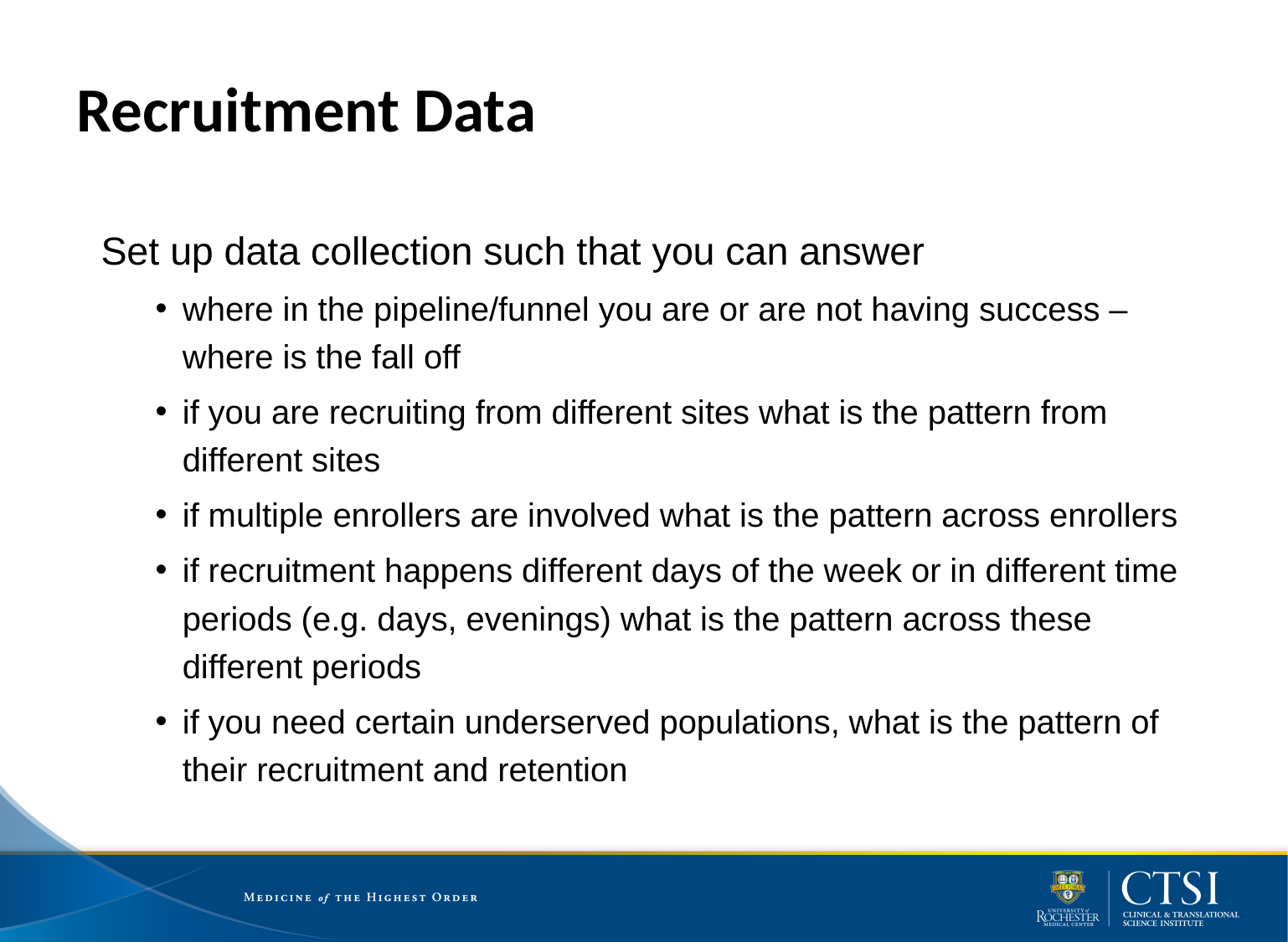

# Recruitment Data
Set up data collection such that you can answer
where in the pipeline/funnel you are or are not having success – where is the fall off
if you are recruiting from different sites what is the pattern from different sites
if multiple enrollers are involved what is the pattern across enrollers
if recruitment happens different days of the week or in different time periods (e.g. days, evenings) what is the pattern across these different periods
if you need certain underserved populations, what is the pattern of their recruitment and retention